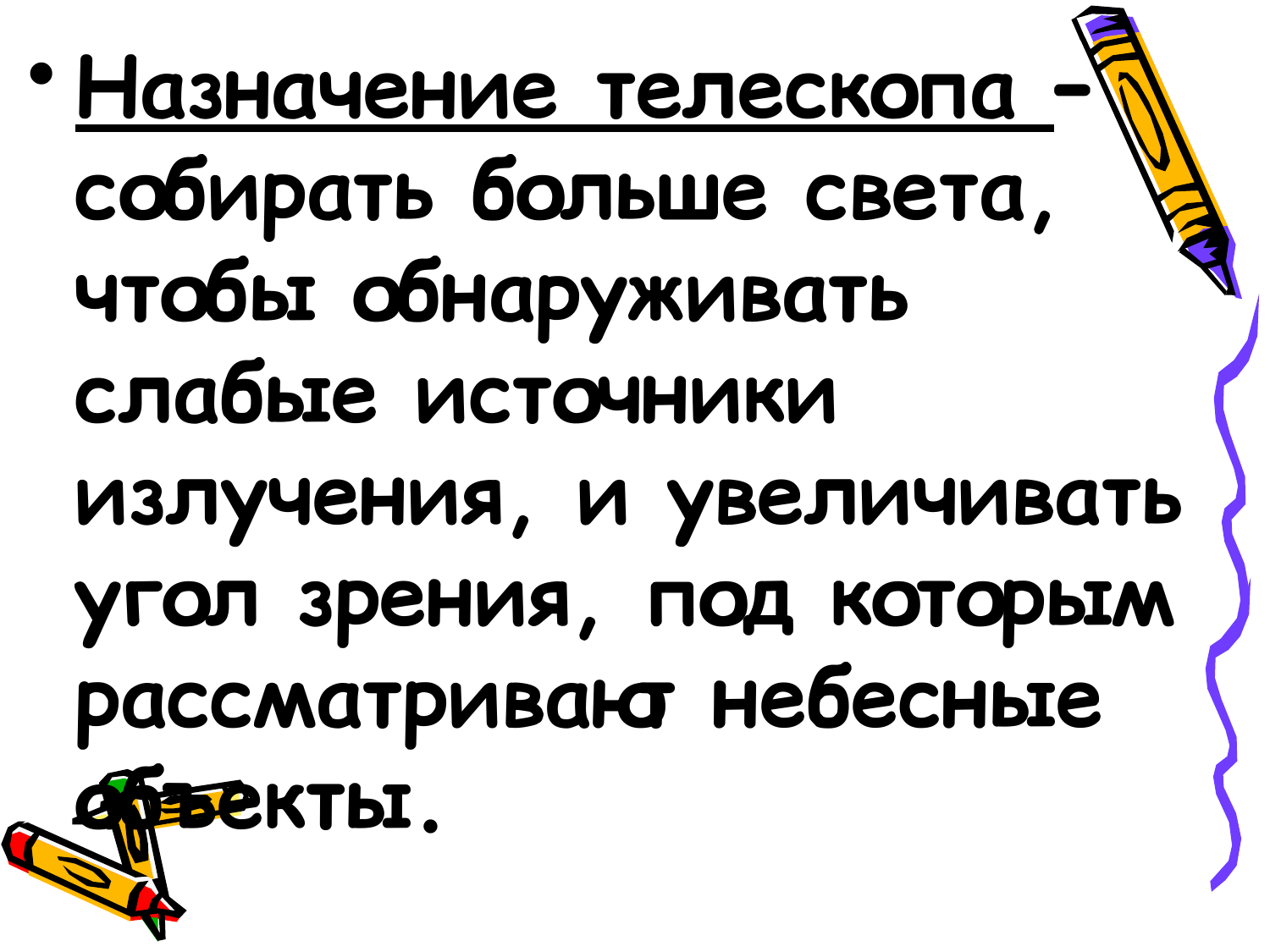

Назначение телескопа – собирать больше света, чтобы обнаруживать слабые источники излучения, и увеличивать угол зрения, под которым рассматривают небесные объекты.